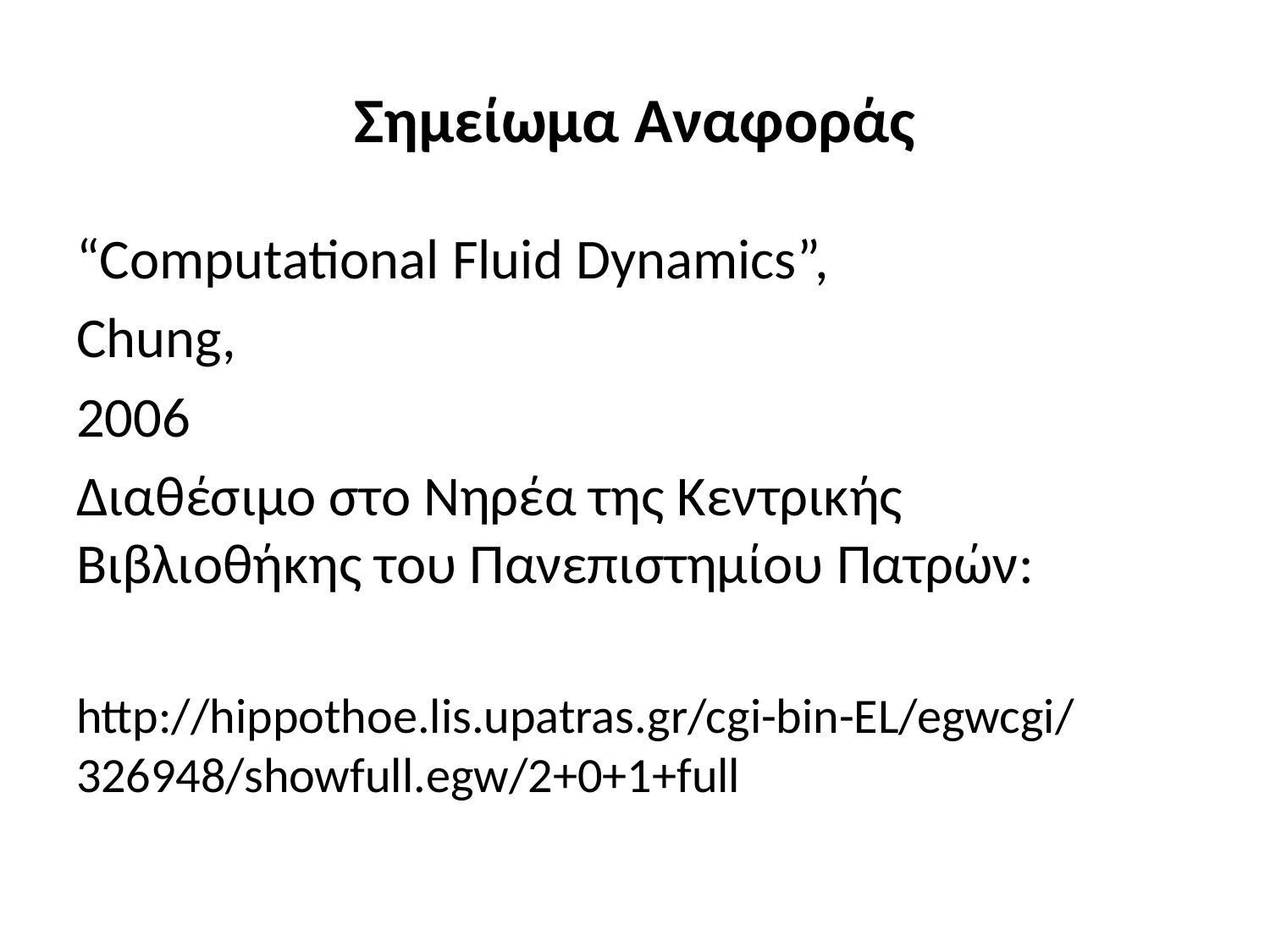

# Σημείωμα Αναφοράς
“Computational Fluid Dynamics”,
Chung,
2006
Διαθέσιμο στο Νηρέα της Κεντρικής Βιβλιοθήκης του Πανεπιστημίου Πατρών:

http://hippothoe.lis.upatras.gr/cgi-bin-EL/egwcgi/326948/showfull.egw/2+0+1+full